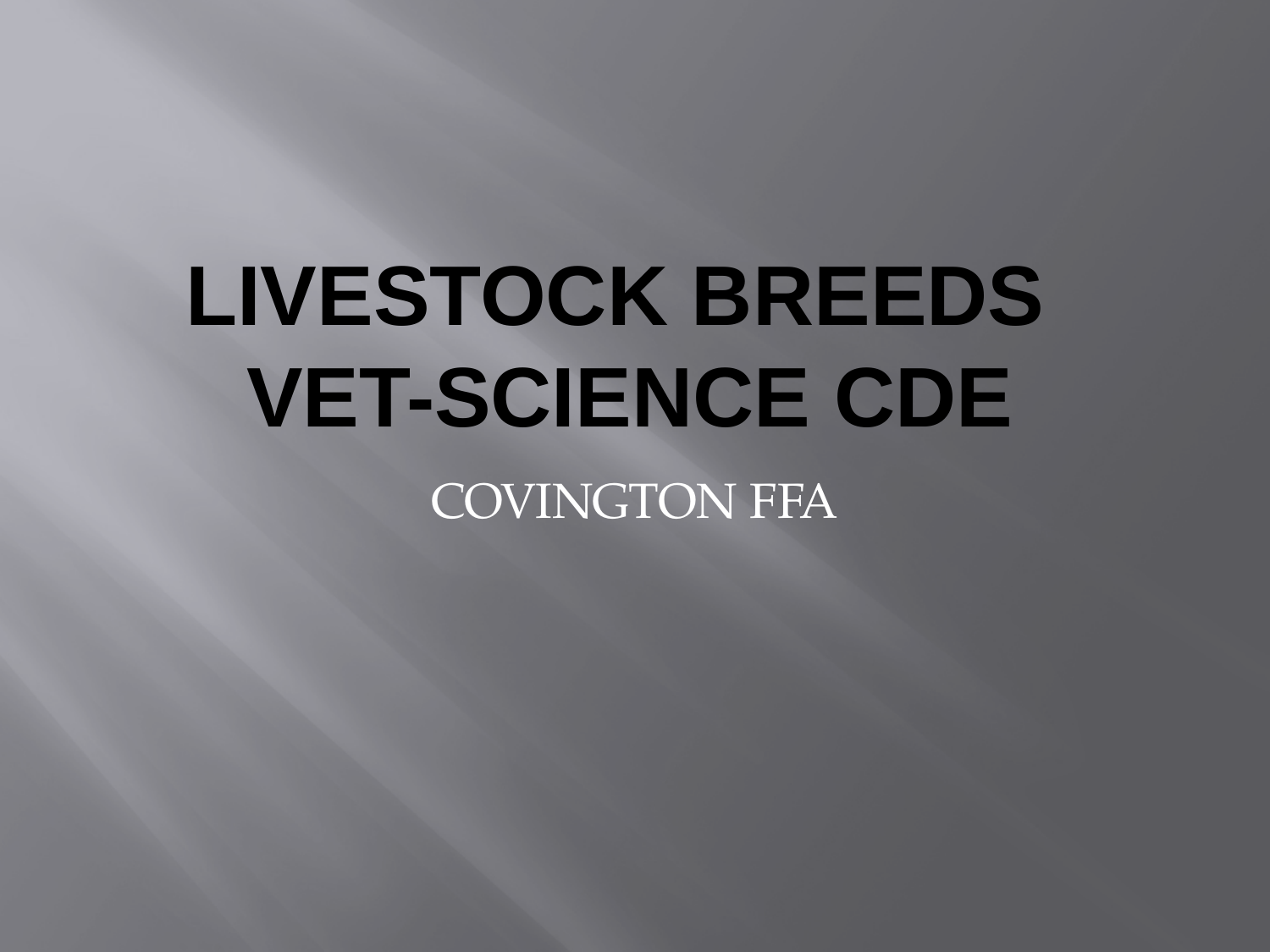

# Livestock Breeds Vet-Science Cde
COVINGTON FFA